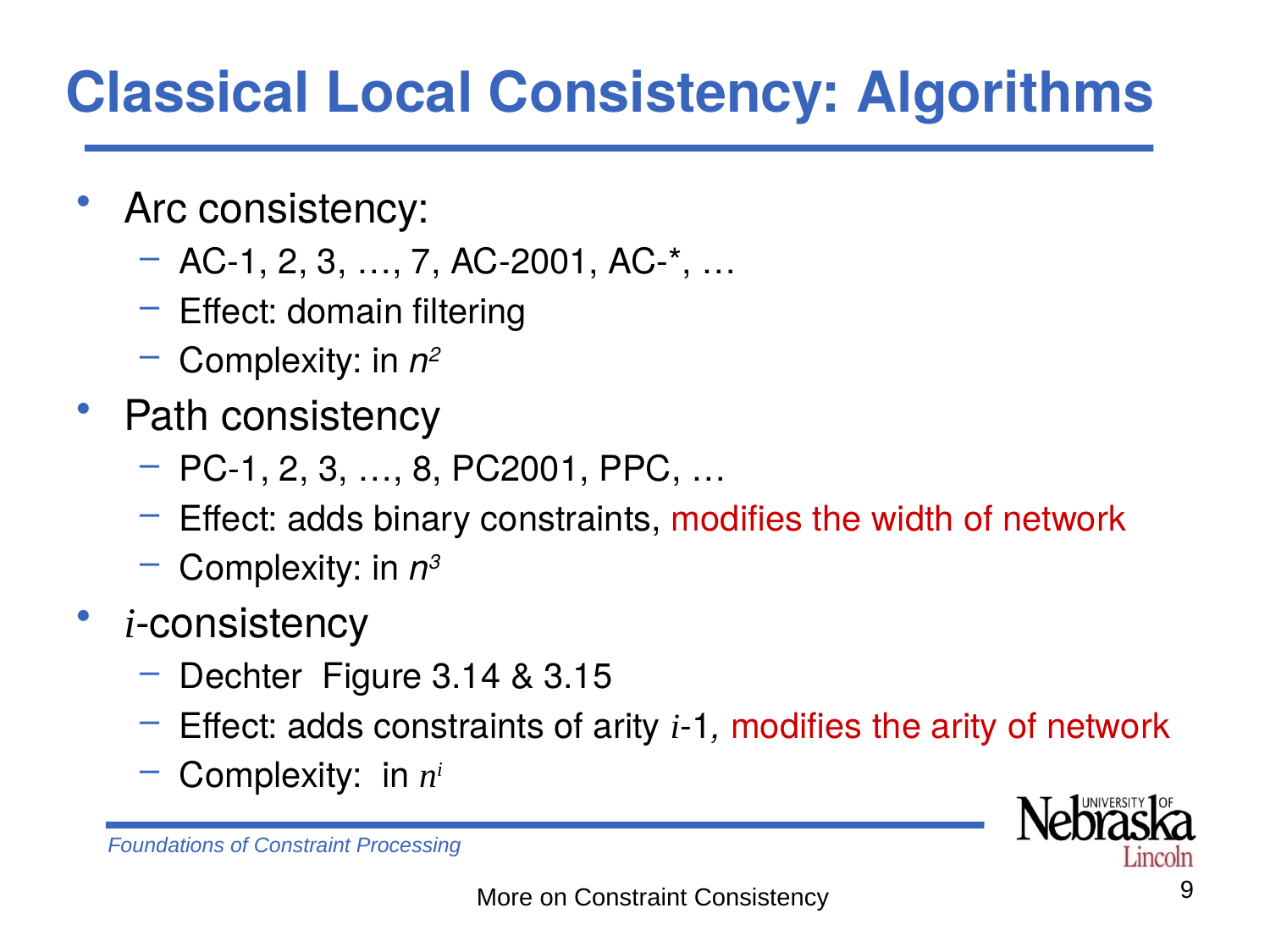

# Classical Local Consistency: Algorithms
Arc consistency:
AC-1, 2, 3, …, 7, AC-2001, AC-*, …
Effect: domain filtering
Complexity: in n2
Path consistency
PC-1, 2, 3, …, 8, PC2001, PPC, …
Effect: adds binary constraints, modifies the width of network
Complexity: in n3
i-consistency
Dechter  Figure 3.14 & 3.15
Effect: adds constraints of arity i-1, modifies the arity of network
Complexity:  in ni
9